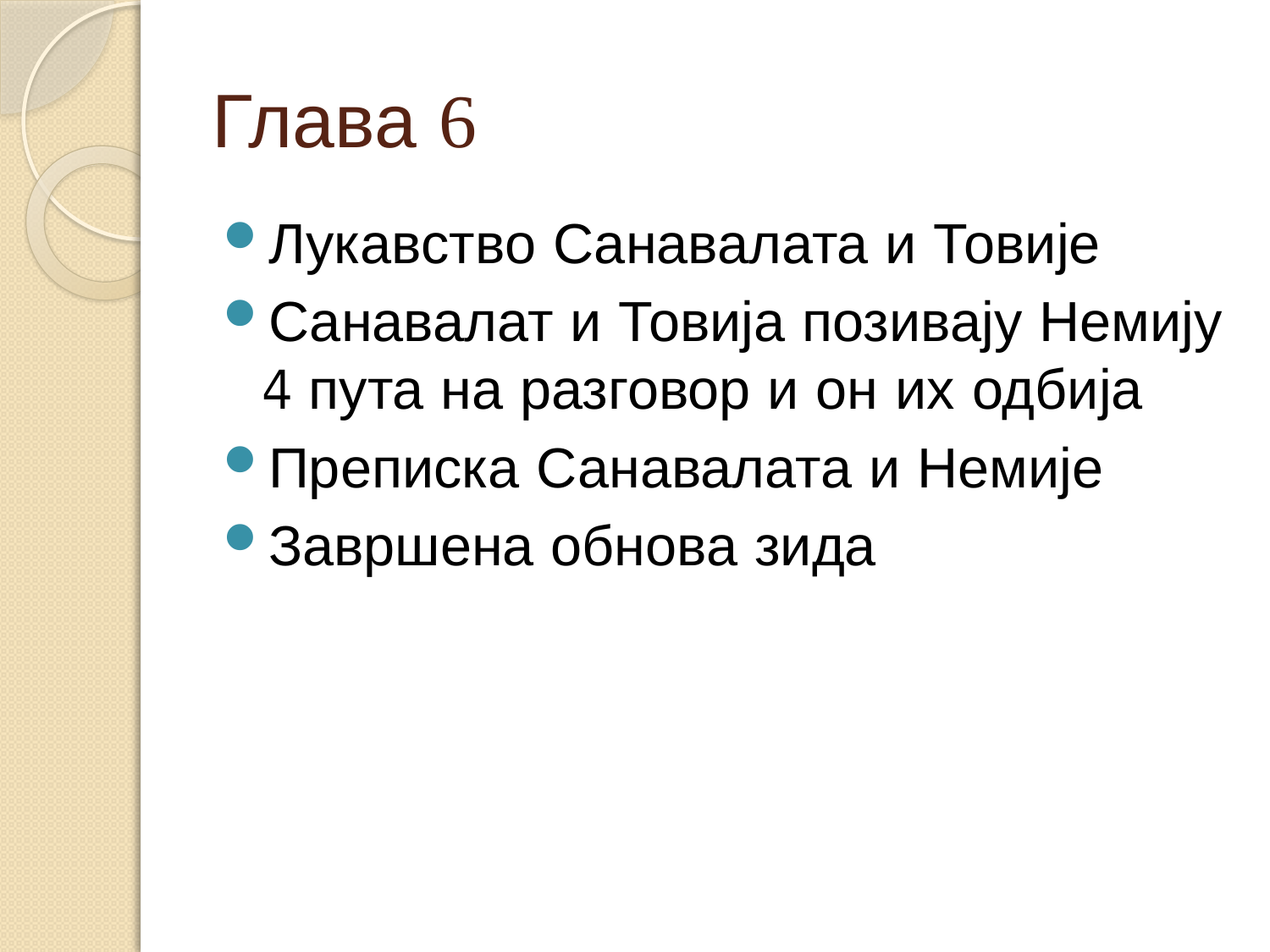

# Глава 6
Лукавство Санавалата и Товије
Санавалат и Товија позивају Немију 4 пута на разговор и он их одбија
Преписка Санавалата и Немије
Завршена обнова зида